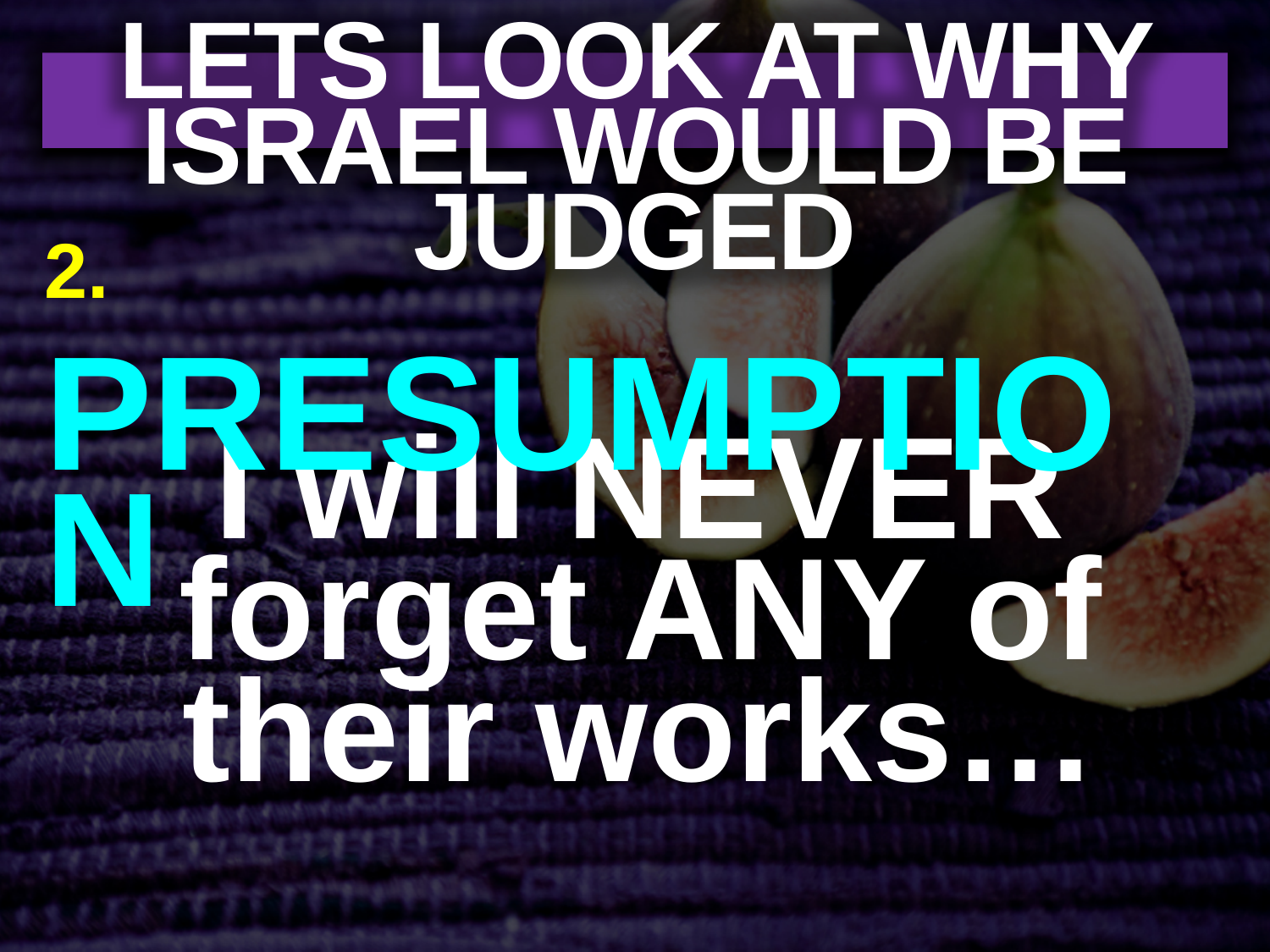

LETS LOOK AT WHY ISRAEL WOULD BE JUDGED

2. PRESUMPTION
I will NEVER forget ANY of their works…